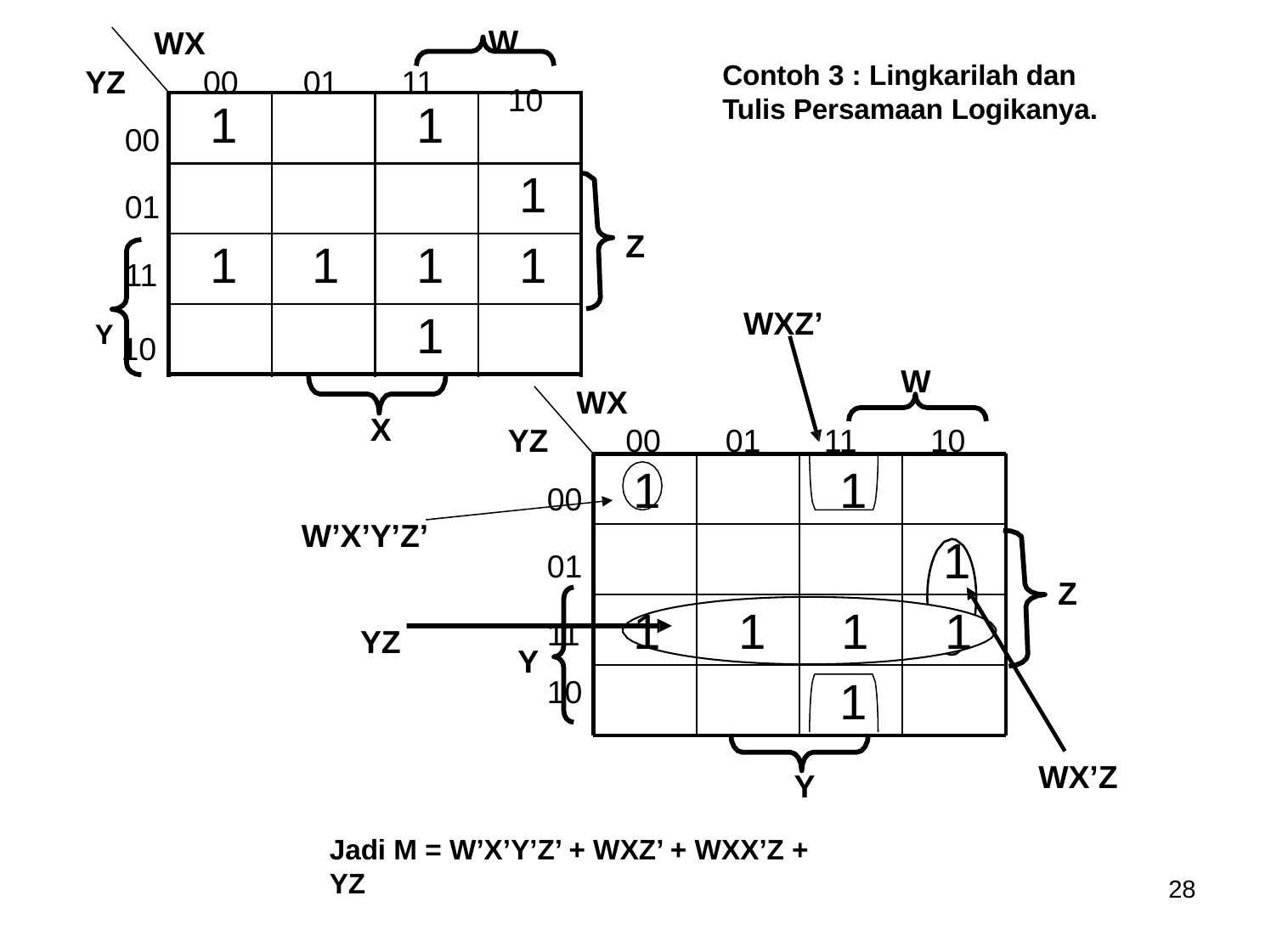

W
10
WX

YZ
00
Contoh 3 : Lingkarilah dan  Tulis Persamaan Logikanya.
00	01	11
| 1 |  | 1 |  |
| --- | --- | --- | --- |
|  |  |  | 1 |
| 1 | 1 | 1 | 1 |
|  |  | 1 |  |

01
Z
11
Y 10

WXZ’

W

WX

YZ
00
X
00	01	11
10

1
1

W’X’Y’Z’

1

01
Z

11
10

1	1	1	1

YZ
Y

1

WX’Z
Y
Jadi M = W’X’Y’Z’ + WXZ’ + WXX’Z + YZ
28